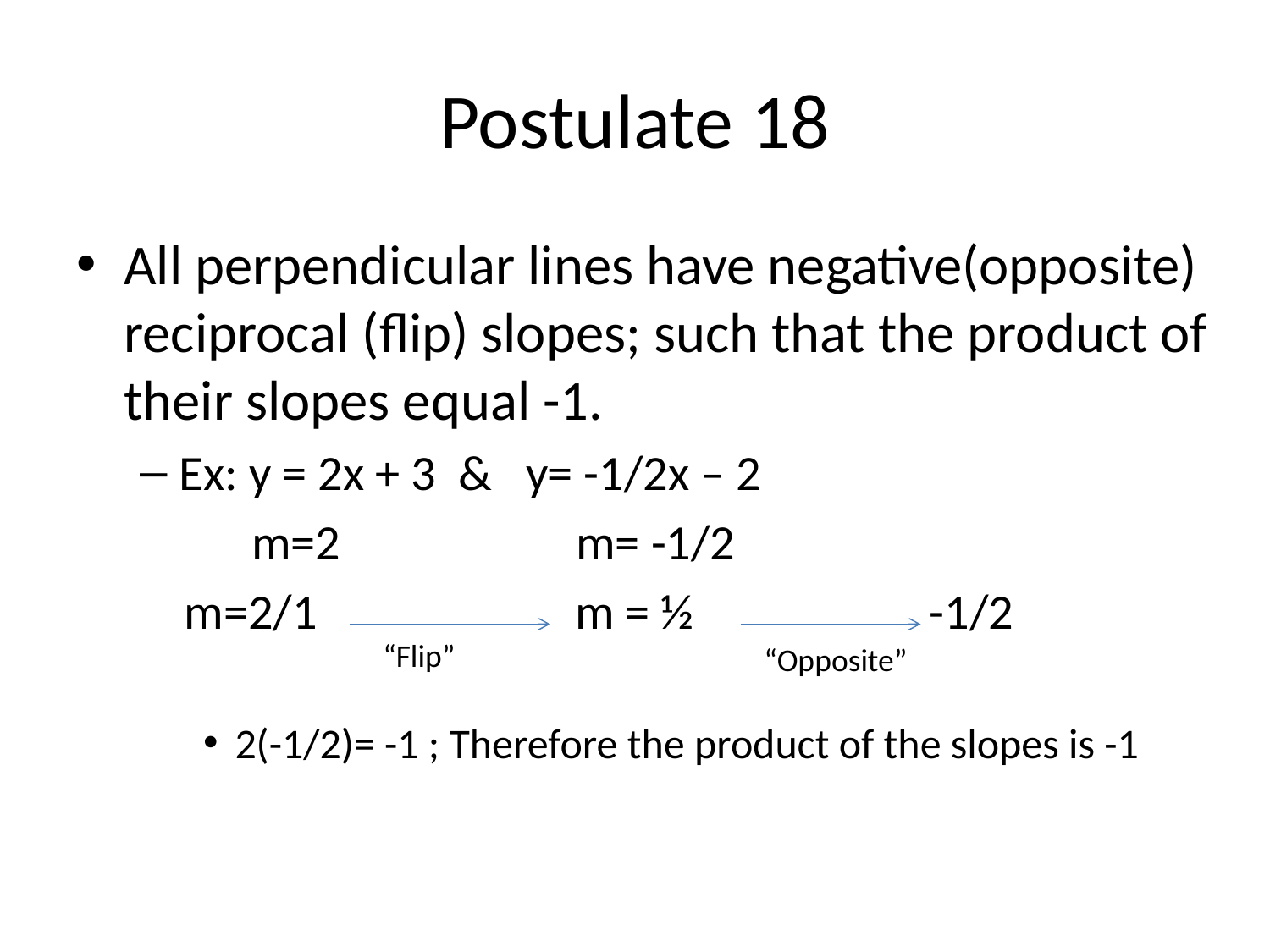

# Postulate 18
All perpendicular lines have negative(opposite) reciprocal (flip) slopes; such that the product of their slopes equal -1.
Ex: y = 2x + 3  &   y= -1/2x – 2
          m=2                     m= -1/2
    m=2/1                       m = ½                     -1/2

2(-1/2)= -1 ; Therefore the product of the slopes is -1
“Flip”
“Opposite”